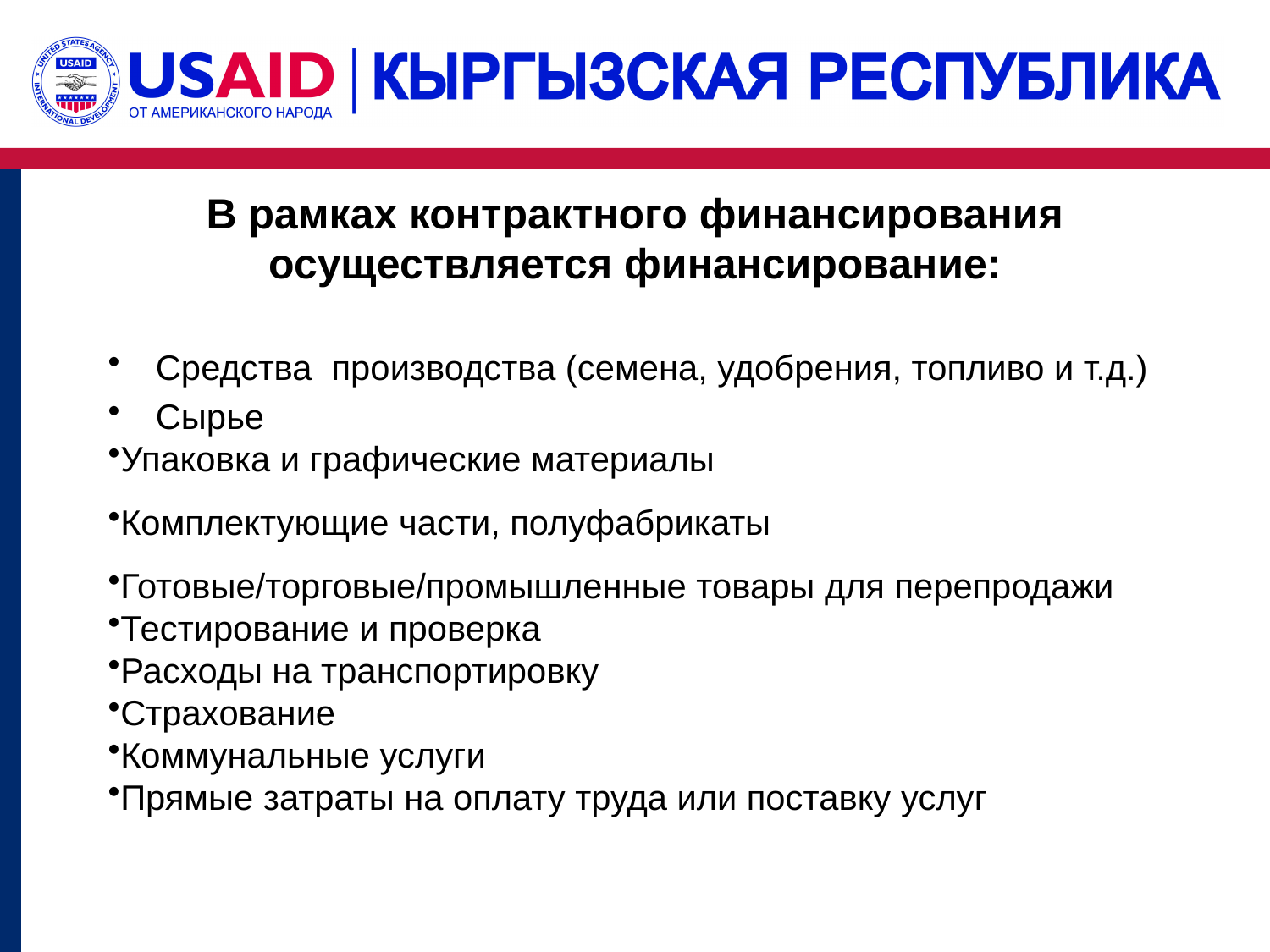

# В рамках контрактного финансирования осуществляется финансирование:
Средства  производства (семена, удобрения, топливо и т.д.)
Сырье
Упаковка и графические материалы
Комплектующие части, полуфабрикаты
Готовые/торговые/промышленные товары для перепродажи
Тестирование и проверка
Расходы на транспортировку
Страхование
Коммунальные услуги
Прямые затраты на оплату труда или поставку услуг